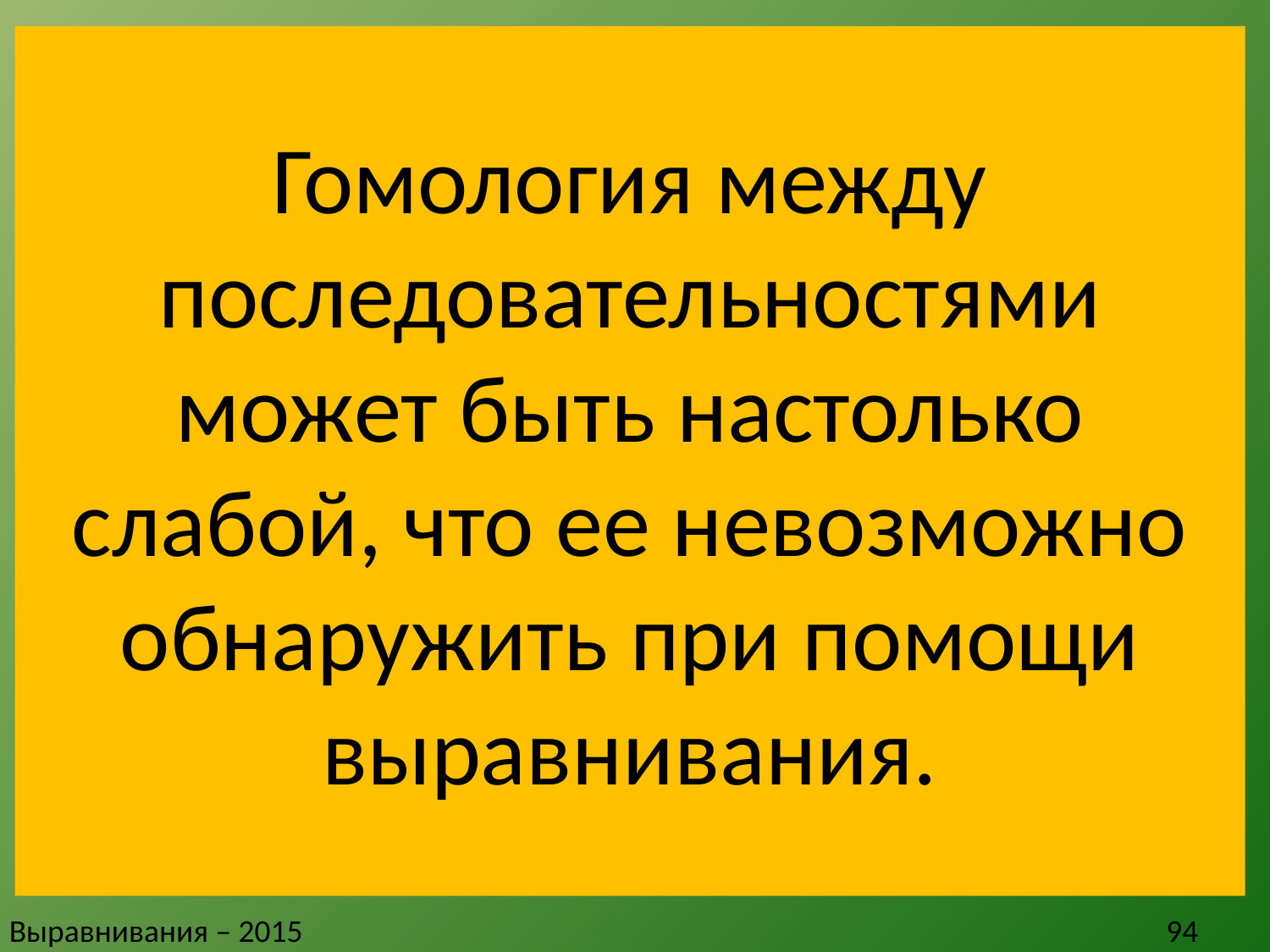

# Гомология между последовательностями может быть настолько слабой, что ее невозможно обнаружить при помощи выравнивания.